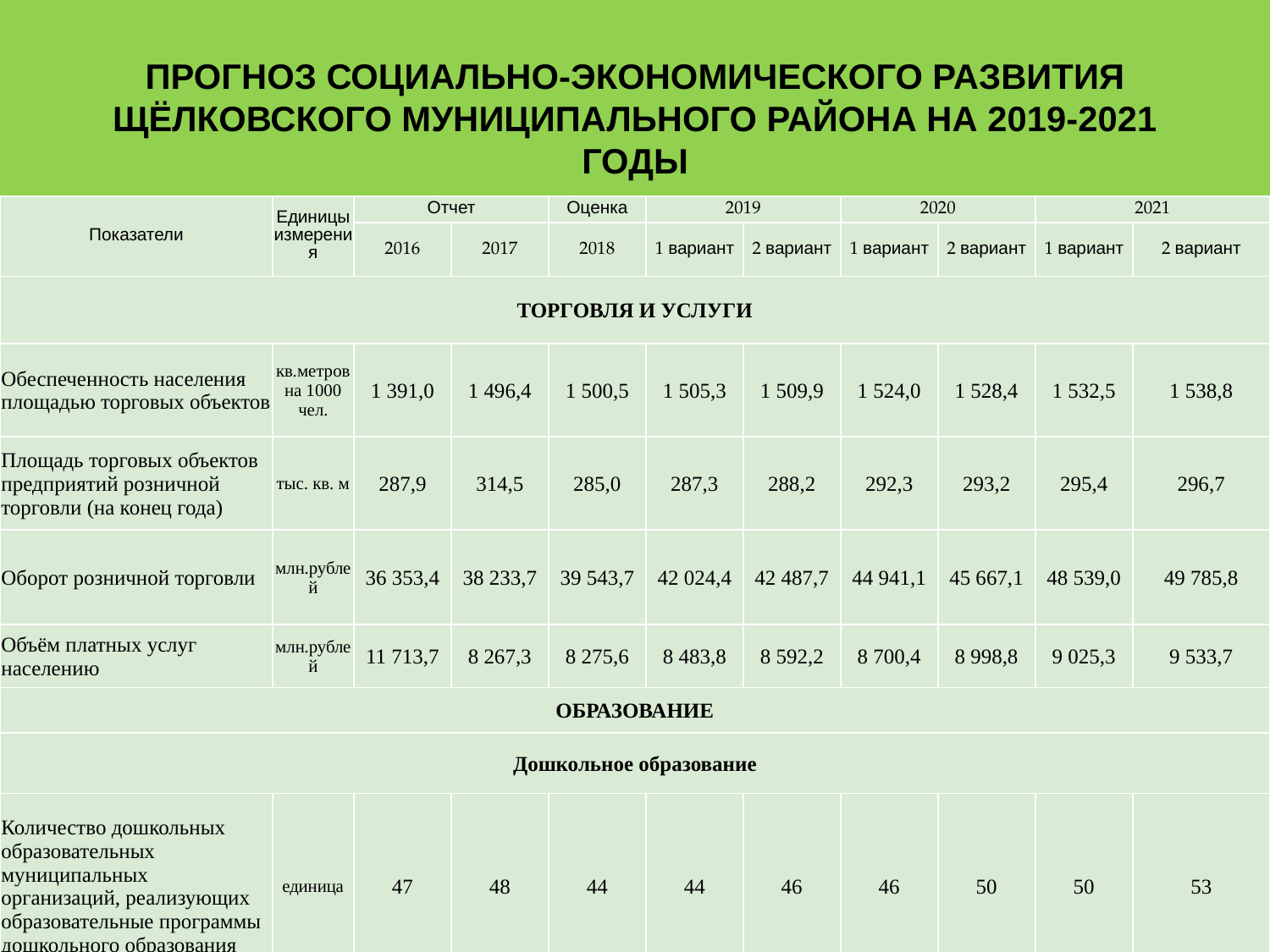

# ПРОГНОЗ СОЦИАЛЬНО-ЭКОНОМИЧЕСКОГО РАЗВИТИЯ ЩЁЛКОВСКОГО МУНИЦИПАЛЬНОГО РАЙОНА НА 2019-2021 ГОДЫ
| Показатели | Единицы измерения | Отчет |  | Оценка | 2019 |  | 2020 |  | 2021 |  |
| --- | --- | --- | --- | --- | --- | --- | --- | --- | --- | --- |
|  |  | 2016 | 2017 | 2018 | 1 вариант | 2 вариант | 1 вариант | 2 вариант | 1 вариант | 2 вариант |
| ТОРГОВЛЯ И УСЛУГИ |  |  |  |  |  |  |  |  |  |  |
| Обеспеченность населения площадью торговых объектов | кв.метров на 1000 чел. | 1 391,0 | 1 496,4 | 1 500,5 | 1 505,3 | 1 509,9 | 1 524,0 | 1 528,4 | 1 532,5 | 1 538,8 |
| Площадь торговых объектов предприятий розничной торговли (на конец года) | тыс. кв. м | 287,9 | 314,5 | 285,0 | 287,3 | 288,2 | 292,3 | 293,2 | 295,4 | 296,7 |
| Оборот розничной торговли | млн.рублей | 36 353,4 | 38 233,7 | 39 543,7 | 42 024,4 | 42 487,7 | 44 941,1 | 45 667,1 | 48 539,0 | 49 785,8 |
| Объём платных услуг населению | млн.рублей | 11 713,7 | 8 267,3 | 8 275,6 | 8 483,8 | 8 592,2 | 8 700,4 | 8 998,8 | 9 025,3 | 9 533,7 |
| ОБРАЗОВАНИЕ |  |  |  |  |  |  |  |  |  |  |
| Дошкольное образование |  |  |  |  |  |  |  |  |  |  |
| Количество дошкольных образовательных муниципальных организаций, реализующих образовательные программы дошкольного образования | единица | 47 | 48 | 44 | 44 | 46 | 46 | 50 | 50 | 53 |